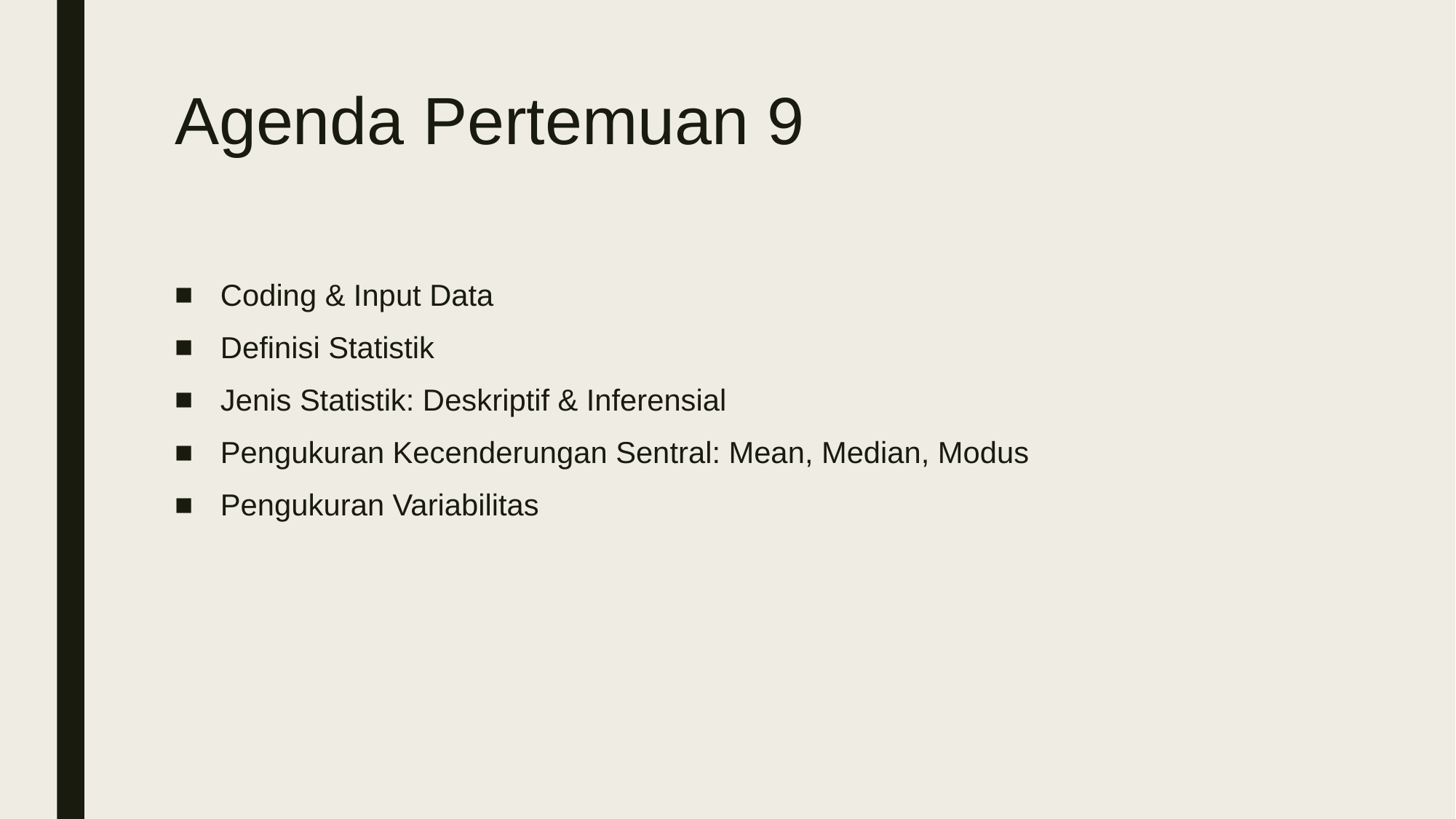

# Agenda Pertemuan 9
Coding & Input Data
Definisi Statistik
Jenis Statistik: Deskriptif & Inferensial
Pengukuran Kecenderungan Sentral: Mean, Median, Modus
Pengukuran Variabilitas